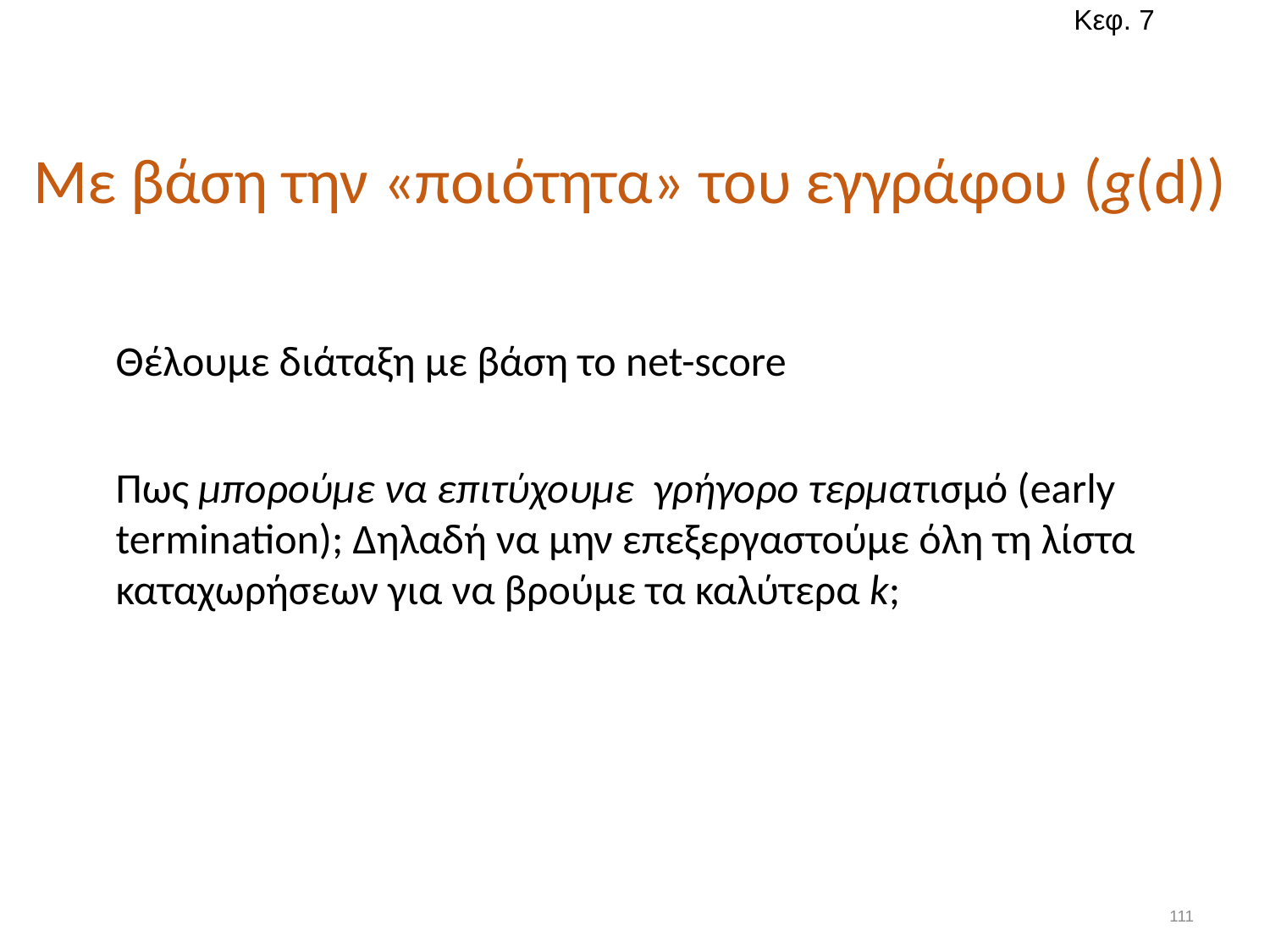

Κεφ. 7
Με βάση την «ποιότητα» του εγγράφου (g(d))
	Θέλουμε διάταξη με βάση το net-score

	Πως μπορούμε να επιτύχουμε  γρήγορο τερματισμό (early termination); Δηλαδή να μην επεξεργαστούμε όλη τη λίστα καταχωρήσεων για να βρούμε τα καλύτερα k;
111